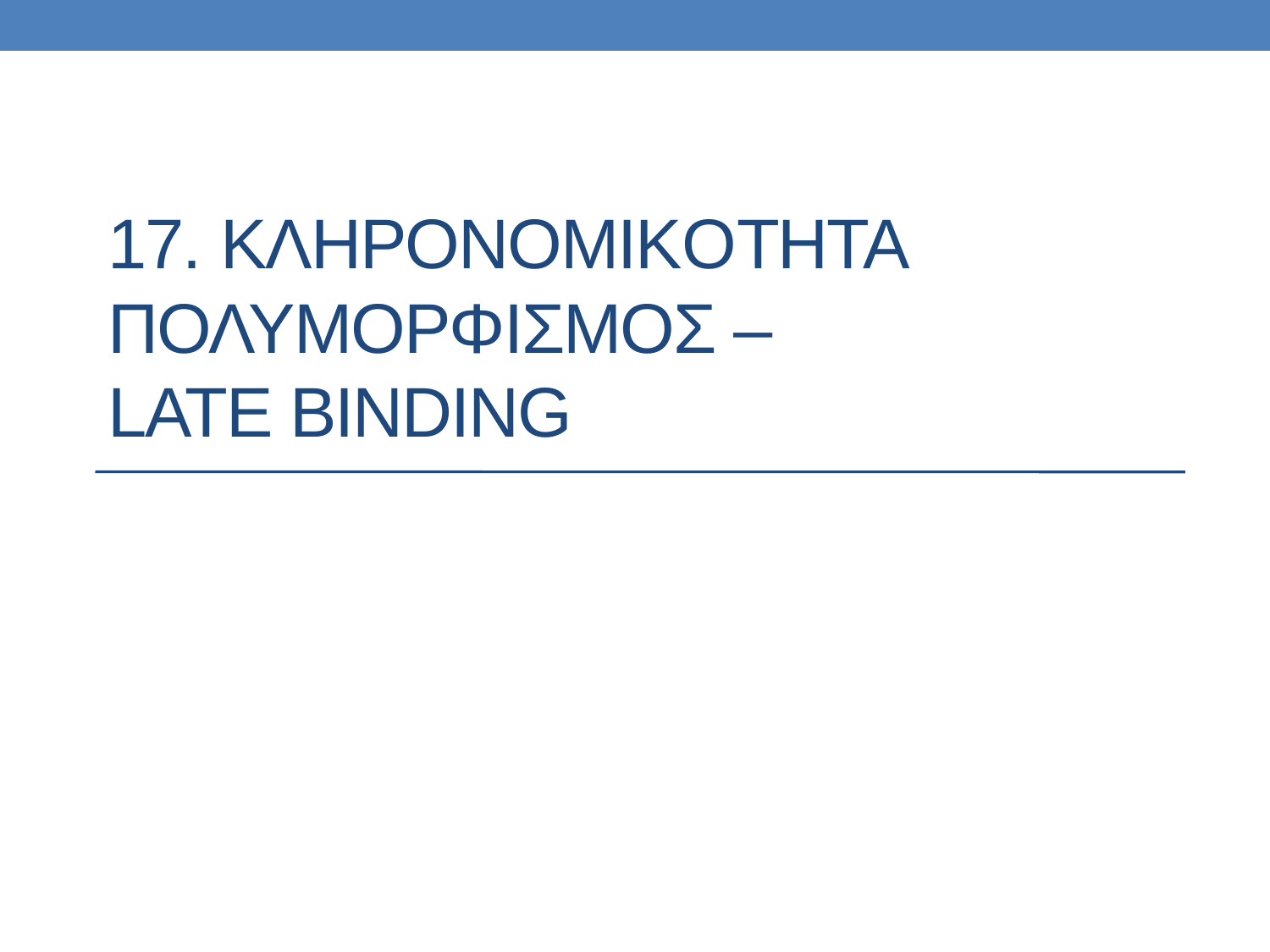

# 17. ΚληρονομικOτητα ΠολυμορφισμΟΣ – Late Binding